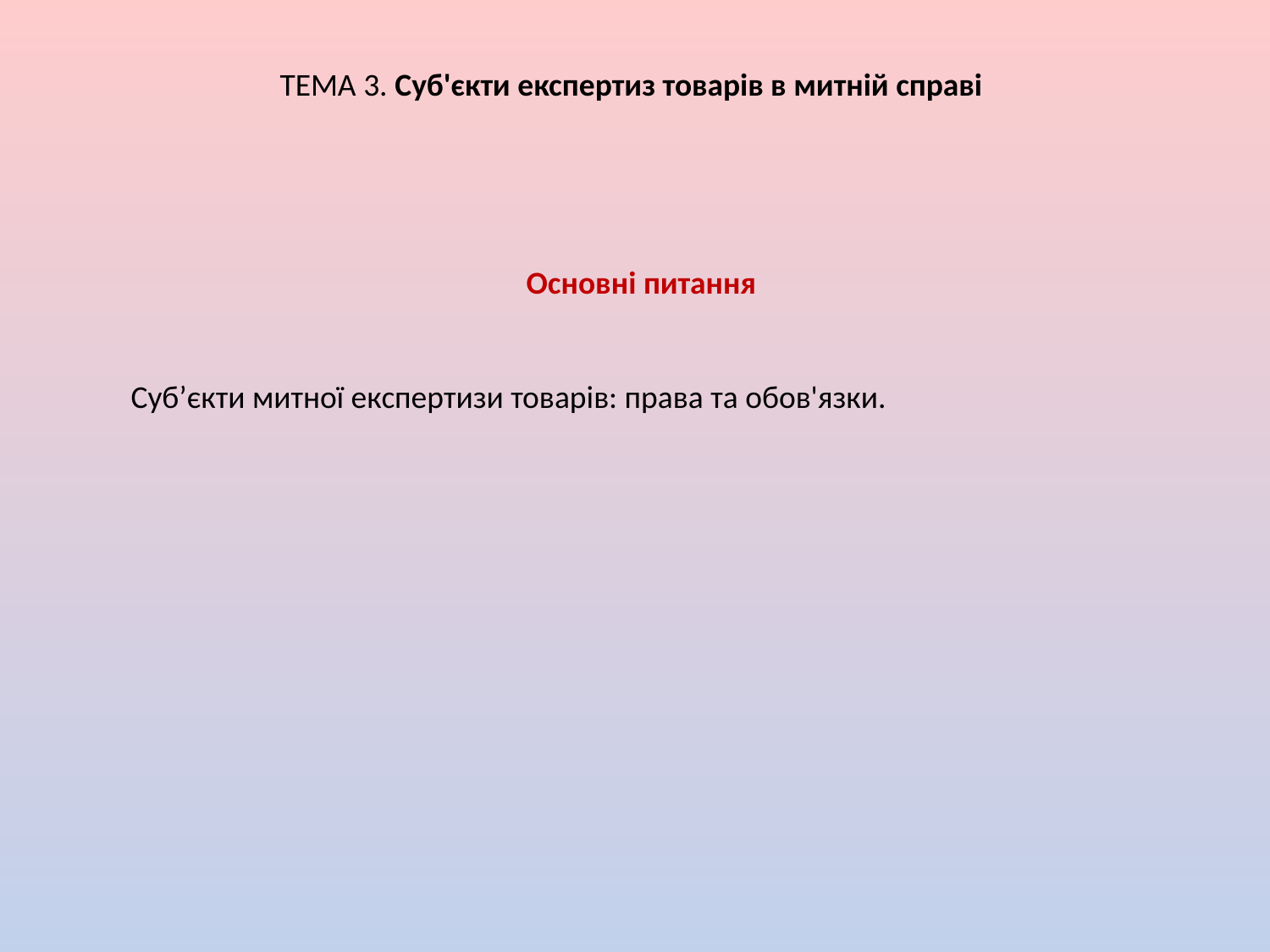

ТЕМА 3. Суб'єкти експертиз товарів в митній справі

Основні питання

Суб’єкти митної експертизи товарів: права та обов'язки.